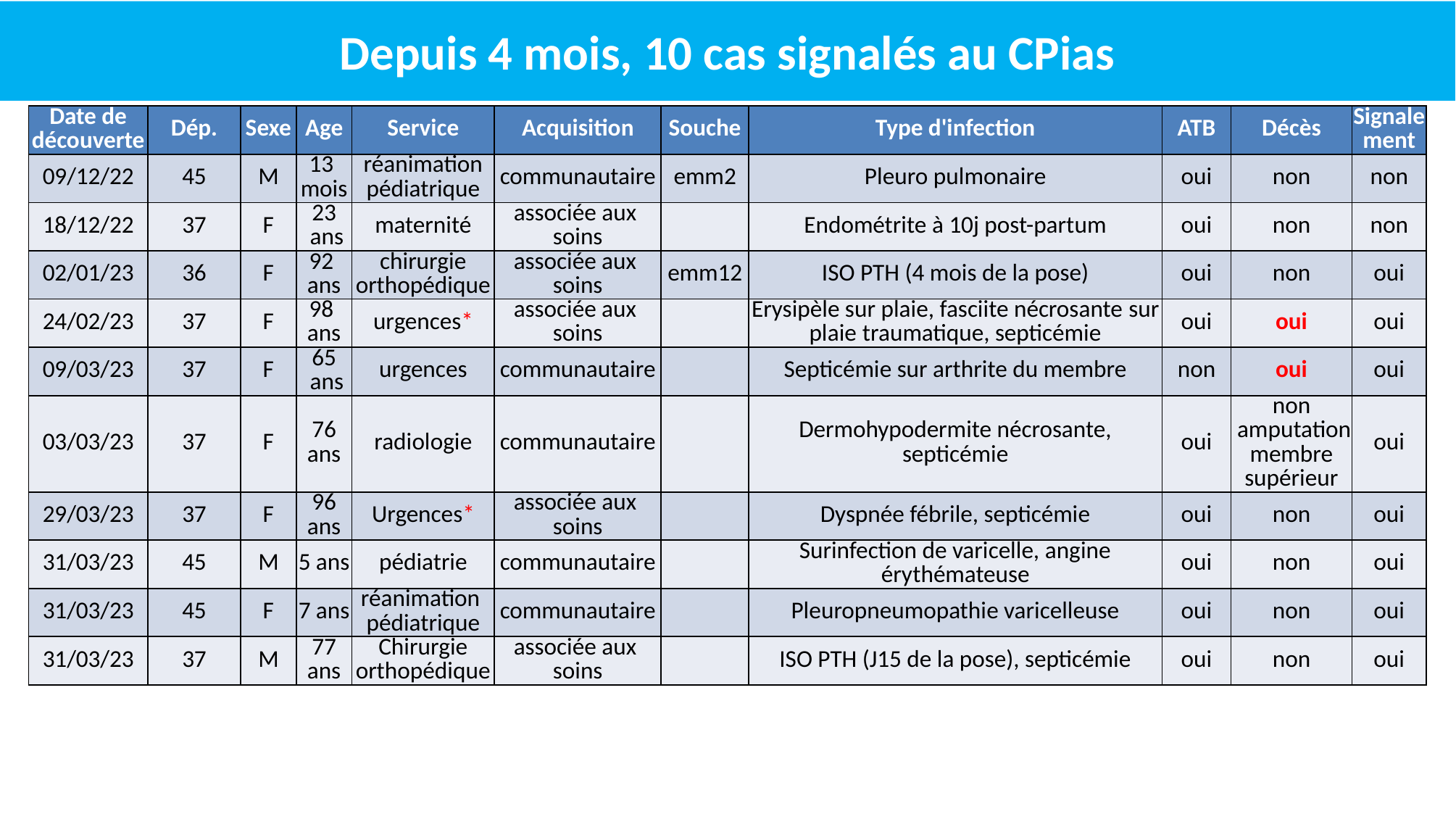

Depuis 4 mois, 10 cas signalés au CPias

| Date de découverte | Dép. | Sexe | Age | Service | Acquisition | Souche | Type d'infection | ATB | Décès | Signalement |
| --- | --- | --- | --- | --- | --- | --- | --- | --- | --- | --- |
| 09/12/22 | 45 | M | 13  mois | réanimation pédiatrique | communautaire | emm2 | Pleuro pulmonaire | oui | non | non |
| 18/12/22 | 37 | F | 23  ans | maternité | associée aux  soins |  | Endométrite à 10j post-partum | oui | non | non |
| 02/01/23 | 36 | F | 92  ans | chirurgie orthopédique | associée aux  soins | emm12 | ISO PTH (4 mois de la pose) | oui | non | oui |
| 24/02/23 | 37 | F | 98  ans | urgences\* | associée aux  soins |  | Erysipèle sur plaie, fasciite nécrosante sur plaie traumatique, septicémie | oui | oui | oui |
| 09/03/23 | 37 | F | 65  ans | urgences | communautaire |  | Septicémie sur arthrite du membre | non | oui | oui |
| 03/03/23 | 37 | F | 76 ans | radiologie | communautaire |  | Dermohypodermite nécrosante, septicémie | oui | non  amputation membre supérieur | oui |
| 29/03/23 | 37 | F | 96 ans | Urgences\* | associée aux  soins |  | Dyspnée fébrile, septicémie | oui | non | oui |
| 31/03/23 | 45 | M | 5 ans | pédiatrie | communautaire |  | Surinfection de varicelle, angine érythémateuse | oui | non | oui |
| 31/03/23 | 45 | F | 7 ans | réanimation  pédiatrique | communautaire |  | Pleuropneumopathie varicelleuse | oui | non | oui |
| 31/03/23 | 37 | M | 77 ans | Chirurgie orthopédique | associée aux  soins |  | ISO PTH (J15 de la pose), septicémie | oui | non | oui |